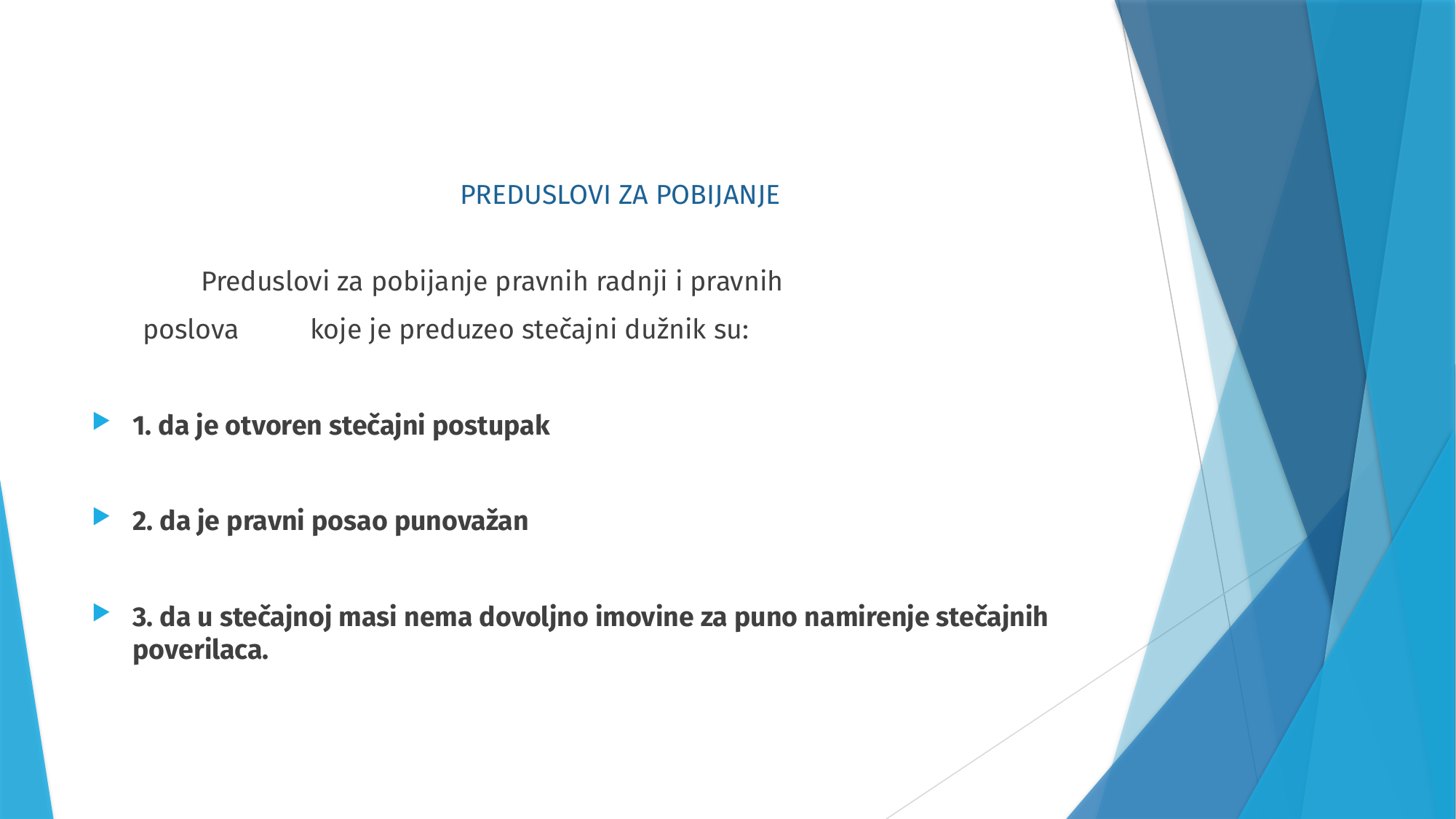

PREDUSLOVI ZA POBIJANJE
	Preduslovi za pobijanje pravnih radnji i pravnih
       poslova 	koje je preduzeo stečajni dužnik su:

1. da je otvoren stečajni postupak

2. da je pravni posao punovažan

3. da u stečajnoj masi nema dovoljno imovine za puno namirenje stečajnih poverilaca.